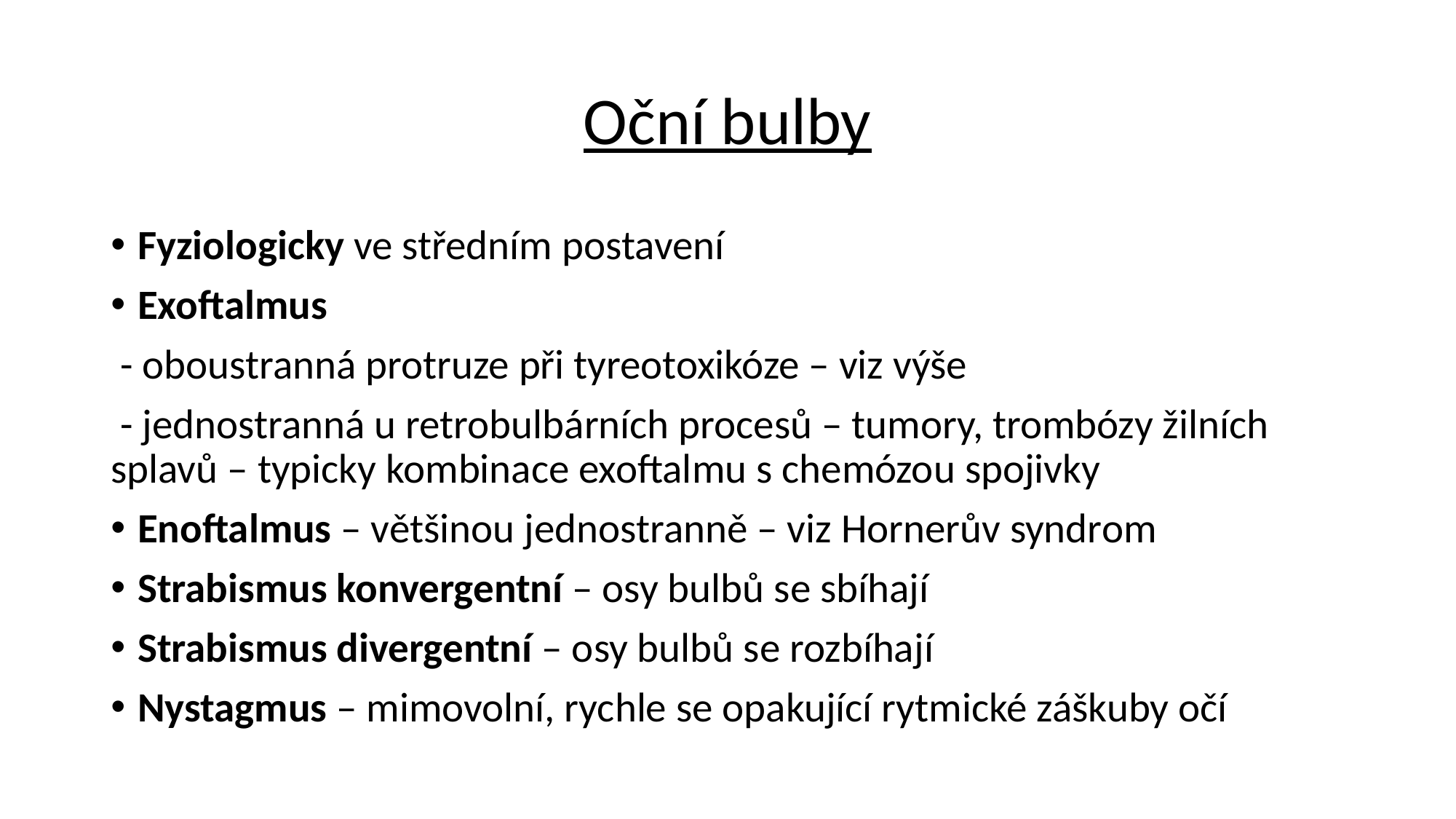

# Oční bulby
Fyziologicky ve středním postavení
Exoftalmus
 - oboustranná protruze při tyreotoxikóze – viz výše
 - jednostranná u retrobulbárních procesů – tumory, trombózy žilních   splavů – typicky kombinace exoftalmu s chemózou spojivky
Enoftalmus – většinou jednostranně – viz Hornerův syndrom
Strabismus konvergentní – osy bulbů se sbíhají
Strabismus divergentní – osy bulbů se rozbíhají
Nystagmus – mimovolní, rychle se opakující rytmické záškuby očí